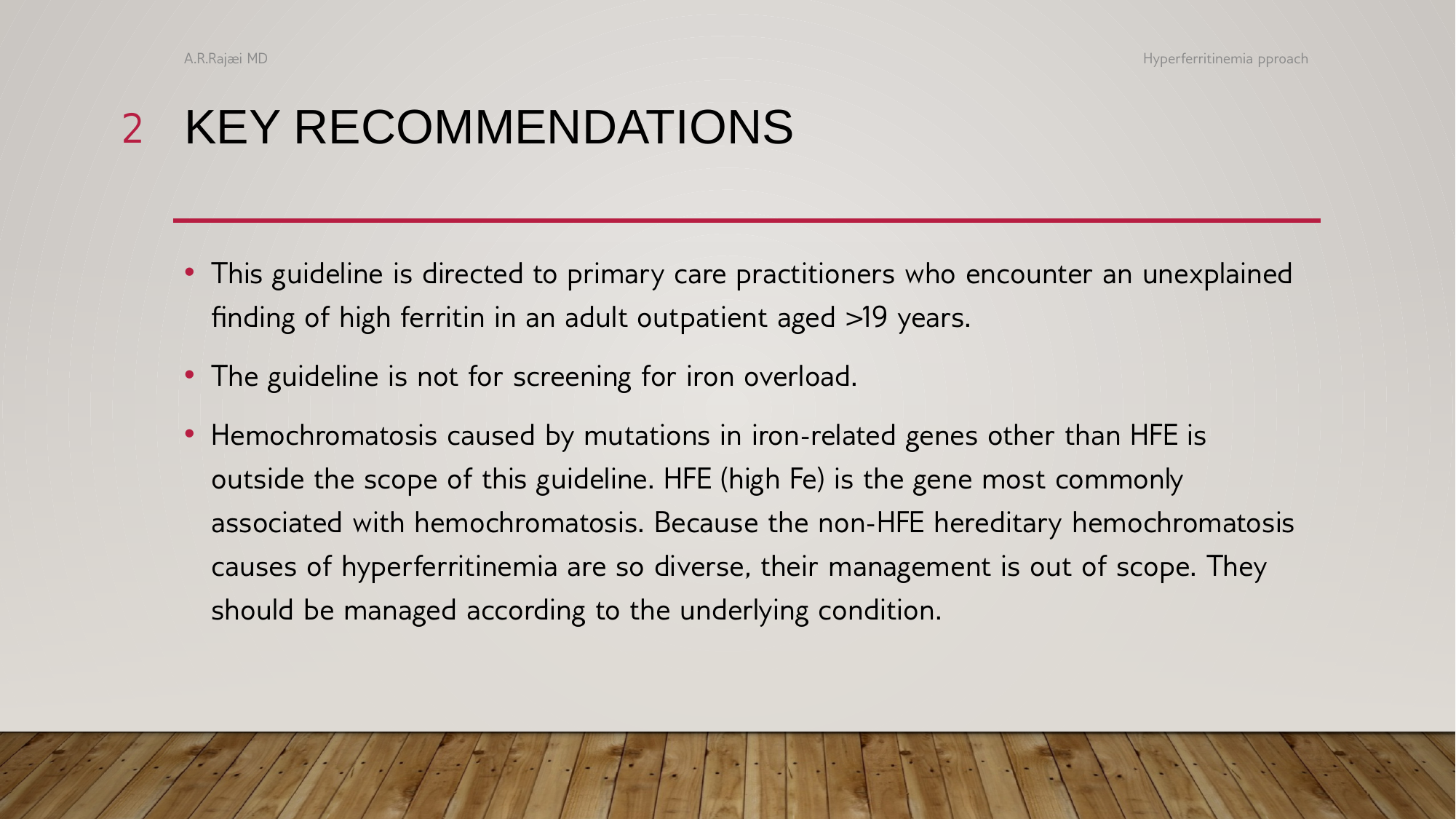

A.R.Rajaei MD
Hyperferritinemia pproach
2
# Key Recommendations
This guideline is directed to primary care practitioners who encounter an unexplained finding of high ferritin in an adult outpatient aged >19 years.
The guideline is not for screening for iron overload.
Hemochromatosis caused by mutations in iron-related genes other than HFE is outside the scope of this guideline. HFE (high Fe) is the gene most commonly associated with hemochromatosis. Because the non-HFE hereditary hemochromatosis causes of hyperferritinemia are so diverse, their management is out of scope. They should be managed according to the underlying condition.